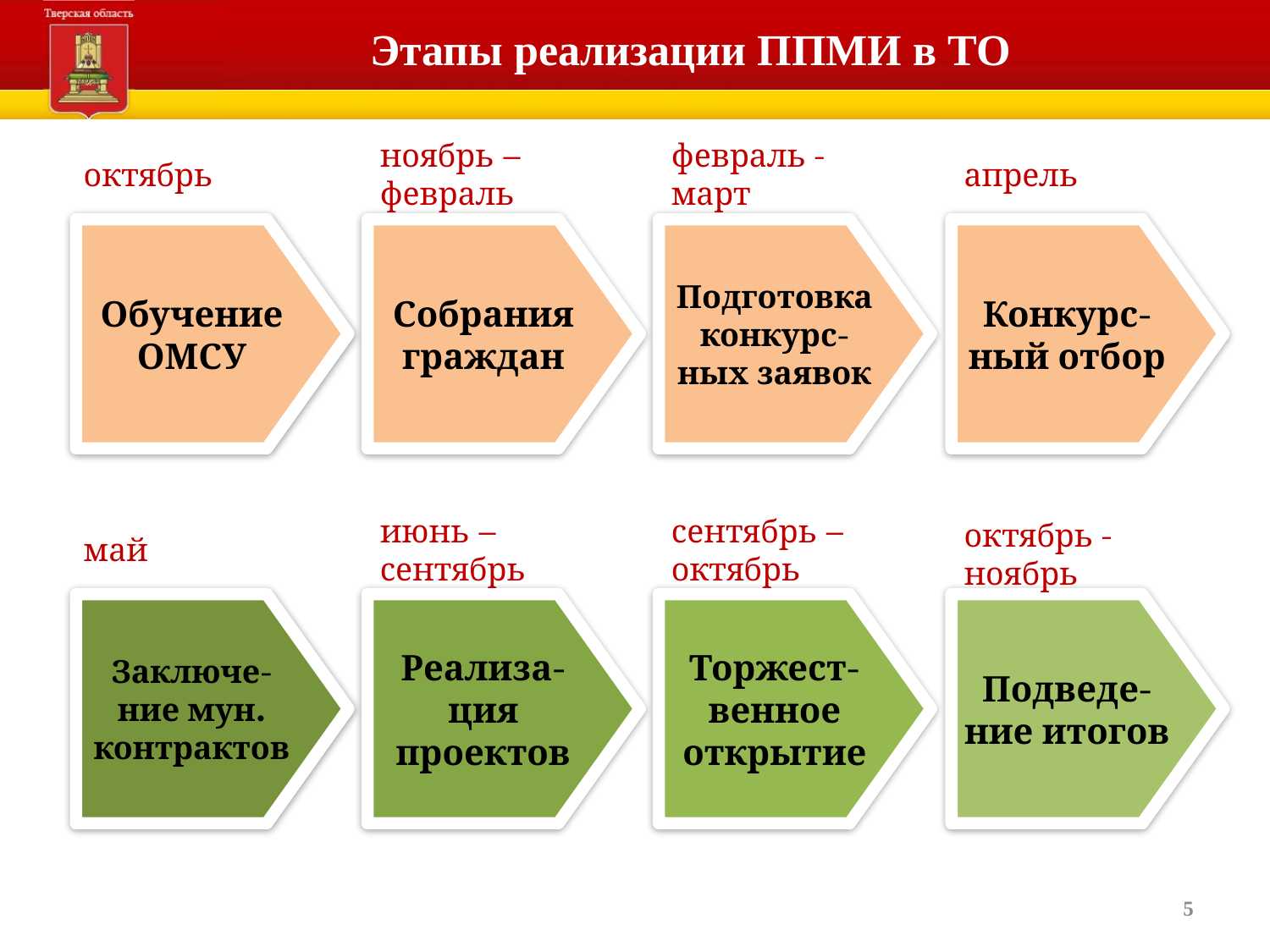

# Этапы реализации ППМИ в ТО
ноябрь – февраль
февраль - март
октябрь
апрель
Собрания граждан
Подготовка конкурс-ных заявок
Обучение ОМСУ
Конкурс-ный отбор
июнь – сентябрь
сентябрь – октябрь
октябрь - ноябрь
май
Реализа-ция проектов
Торжест-венное открытие
Заключе-ние мун. контрактов
Подведе-ние итогов
5